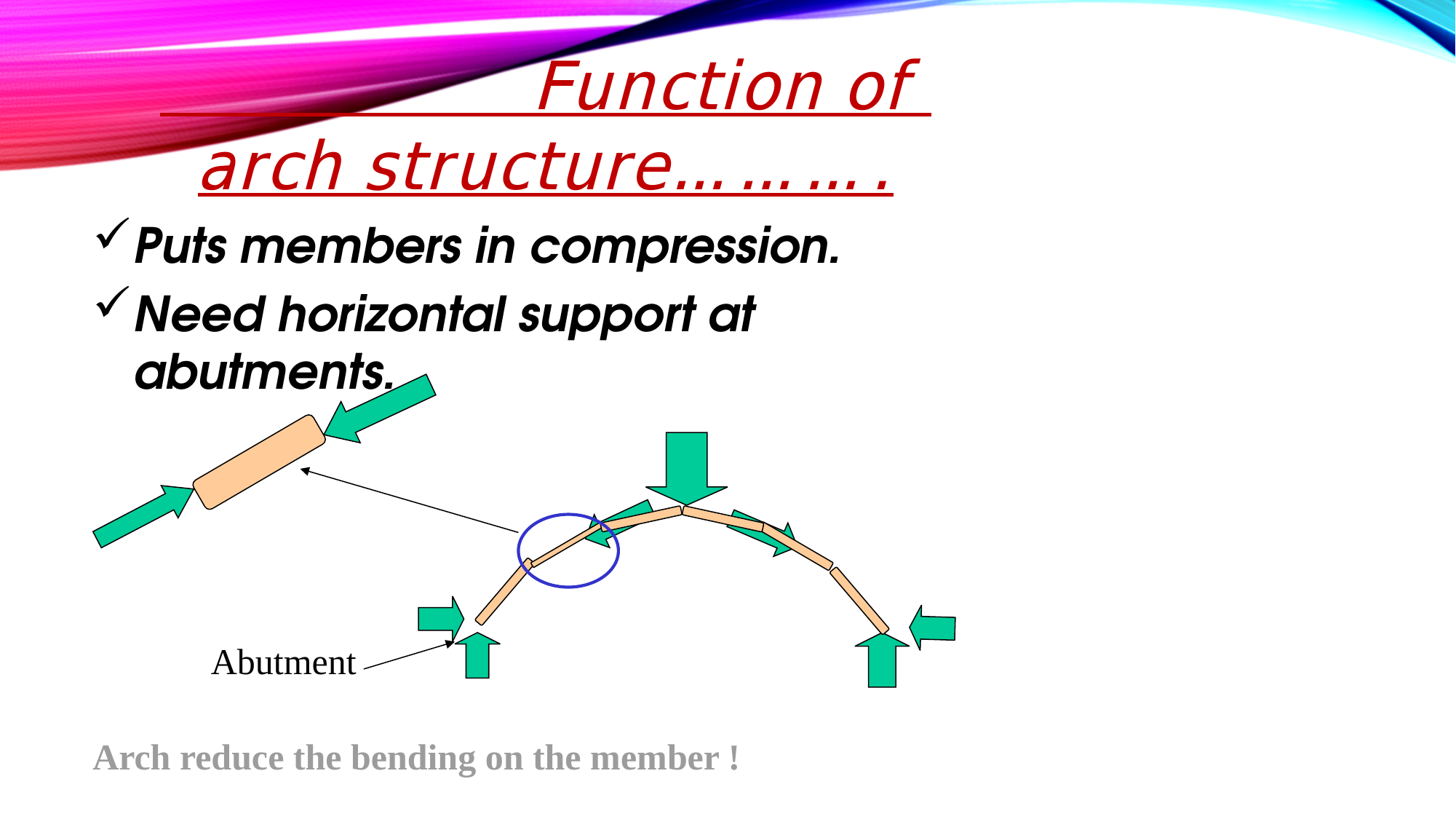

Function of  arch structure……….
Puts members in compression.
Need horizontal support at abutments.

Abutment

Arch reduce the bending on the member !